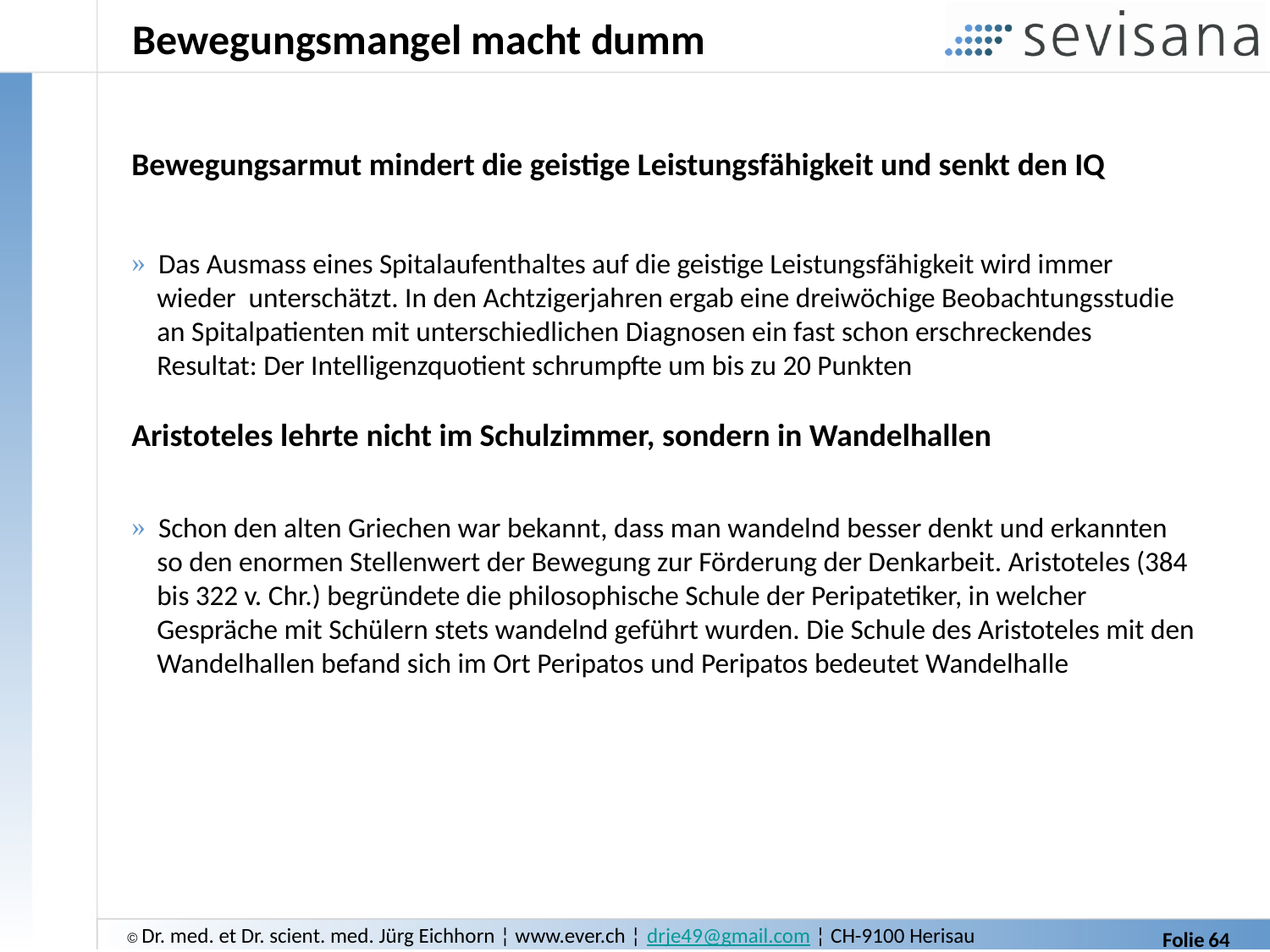

# Bewegungsmangel macht dumm
Bewegungsarmut mindert die geistige Leistungsfähigkeit und senkt den IQ

  Das Ausmass eines Spitalaufenthaltes auf die geistige Leistungsfähigkeit wird immer
    wieder  unterschätzt. In den Achtzigerjahren ergab eine dreiwöchige Beobachtungsstudie
    an Spitalpatienten mit unterschiedlichen Diagnosen ein fast schon erschreckendes
    Resultat: Der Intelligenzquotient schrumpfte um bis zu 20 Punkten
Aristoteles lehrte nicht im Schulzimmer, sondern in Wandelhallen

  Schon den alten Griechen war bekannt, dass man wandelnd besser denkt und erkannten
    so den enormen Stellenwert der Bewegung zur Förderung der Denkarbeit. Aristoteles (384
    bis 322 v. Chr.) begründete die philosophische Schule der Peripatetiker, in welcher
    Gespräche mit Schülern stets wandelnd geführt wurden. Die Schule des Aristoteles mit den
    Wandelhallen befand sich im Ort Peripatos und Peripatos bedeutet Wandelhalle